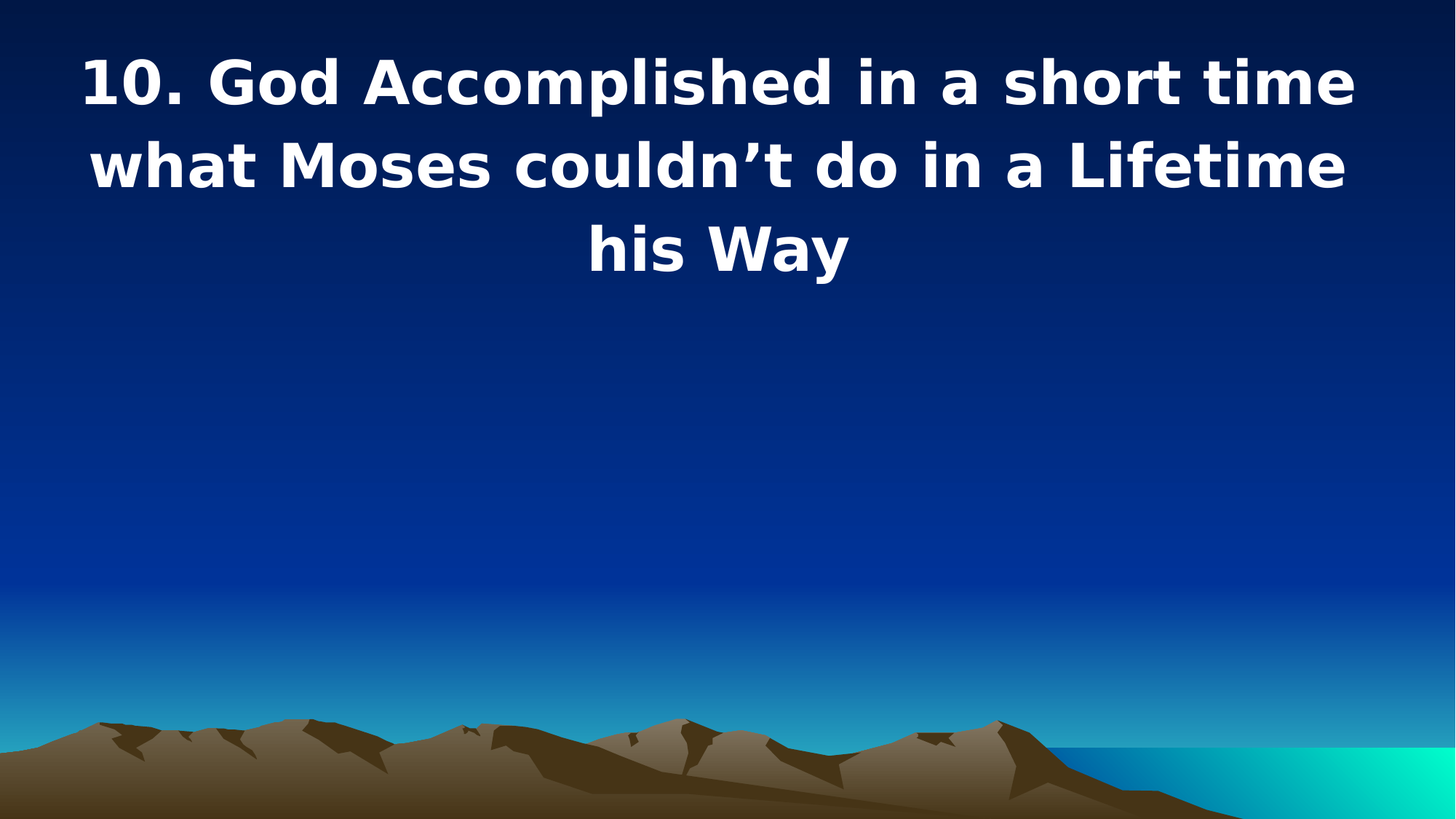

10. God Accomplished in a short time what Moses couldn’t do in a Lifetime his Way